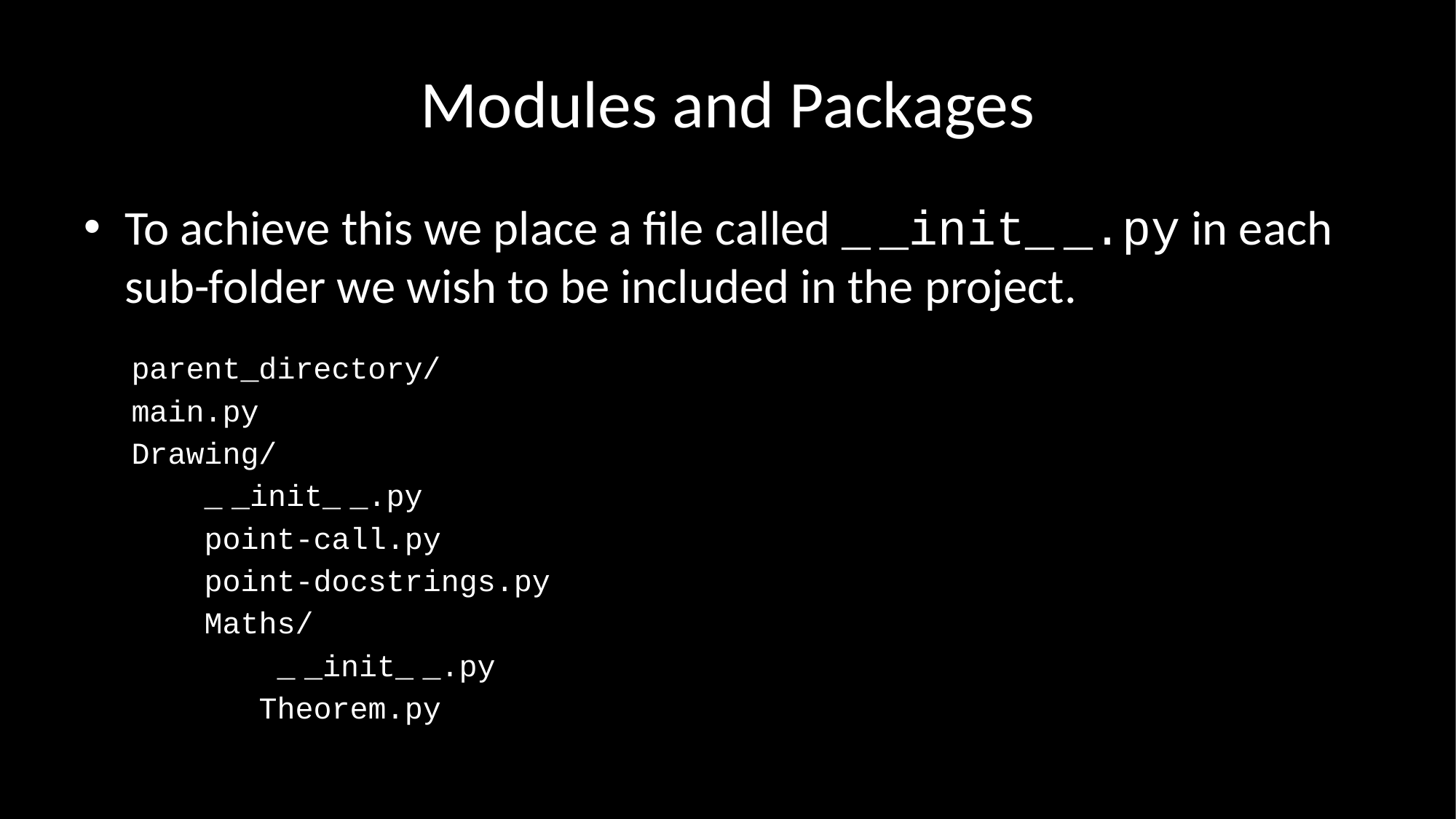

# Modules and Packages
To achieve this we place a file called _ _init_ _.py in each sub-folder we wish to be included in the project.

parent_directory/
main.py
Drawing/
    _ _init_ _.py
    point-call.py
    point-docstrings.py
    Maths/
        _ _init_ _.py
       Theorem.py